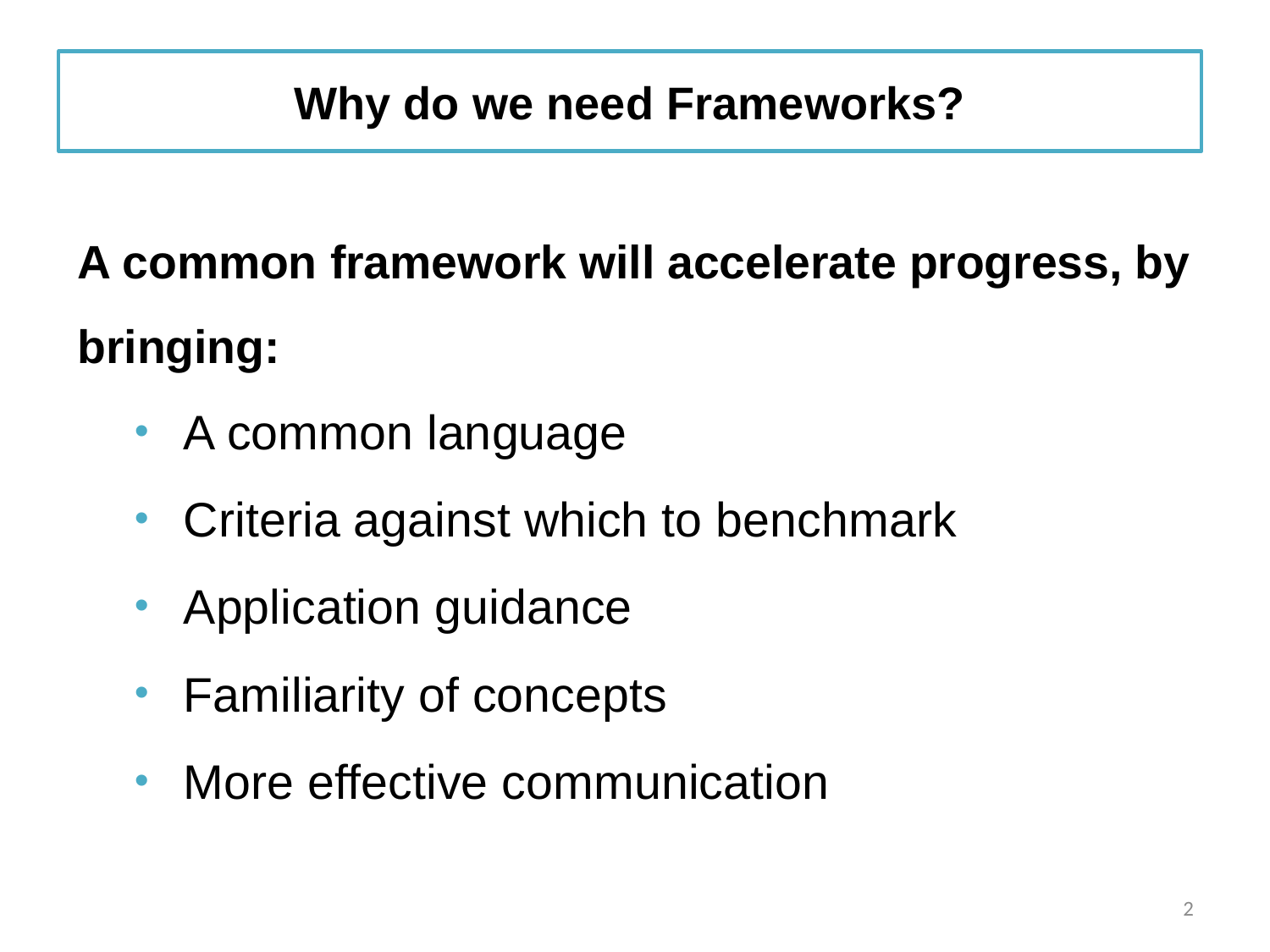

Why do we need Frameworks?
A common framework will accelerate progress, by
bringing:
A common language
Criteria against which to benchmark
Application guidance
Familiarity of concepts
More effective communication
2